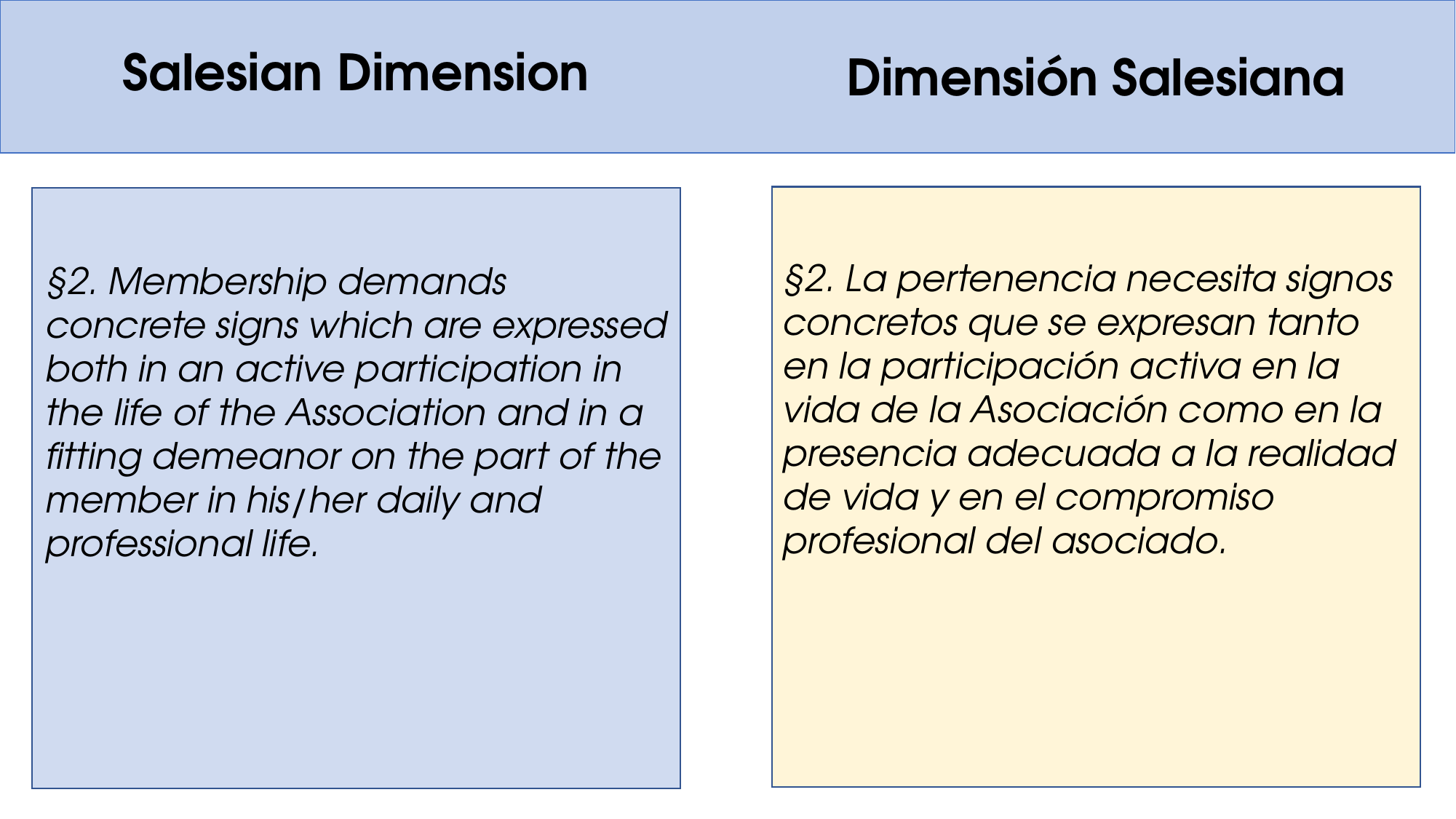

Salesian Dimension
Dimensión Salesiana

§2. La pertenencia necesita signos concretos que se expresan tanto en la participación activa en la vida de la Asociación como en la presencia adecuada a la realidad de vida y en el compromiso profesional del asociado.
§2. Membership demands concrete signs which are expressed both in an active participation in the life of the Association and in a fitting demeanor on the part of the member in his/her daily and professional life.